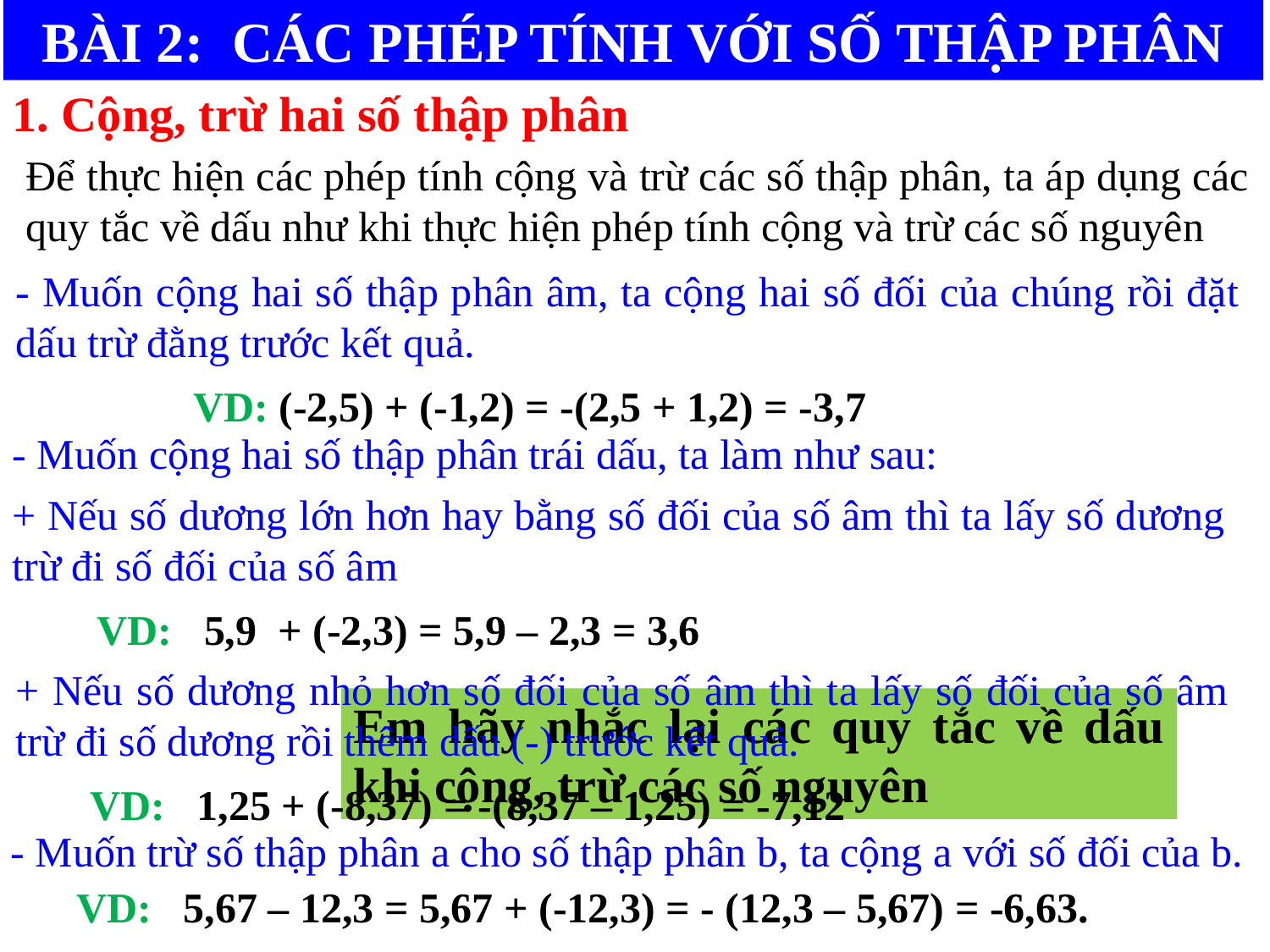

BÀI 2:  CÁC PHÉP TÍNH VỚI SỐ THẬP PHÂN
1. Cộng, trừ hai số thập phân
Để thực hiện các phép tính cộng và trừ các số thập phân, ta áp dụng các quy tắc về dấu như khi thực hiện phép tính cộng và trừ các số nguyên
- Muốn cộng hai số thập phân âm, ta cộng hai số đối của chúng rồi đặt dấu trừ đằng trước kết quả.
VD: (-2,5) + (-1,2) = -(2,5 + 1,2) = -3,7
- Muốn cộng hai số thập phân trái dấu, ta làm như sau:
+ Nếu số dương lớn hơn hay bằng số đối của số âm thì ta lấy số dương trừ đi số đối của số âm
VD:   5,9  + (-2,3) = 5,9 – 2,3 = 3,6
+ Nếu số dương nhỏ hơn số đối của số âm thì ta lấy số đối của số âm trừ đi số dương rồi thêm dấu (-) trước kết quả.
Em hãy nhắc lại các quy tắc về dấu khi cộng, trừ các số nguyên
VD:   1,25 + (-8,37) = -(8,37 – 1,25) = -7,12
- Muốn trừ số thập phân a cho số thập phân b, ta cộng a với số đối của b.
VD:   5,67 – 12,3 = 5,67 + (-12,3) = - (12,3 – 5,67) = -6,63.